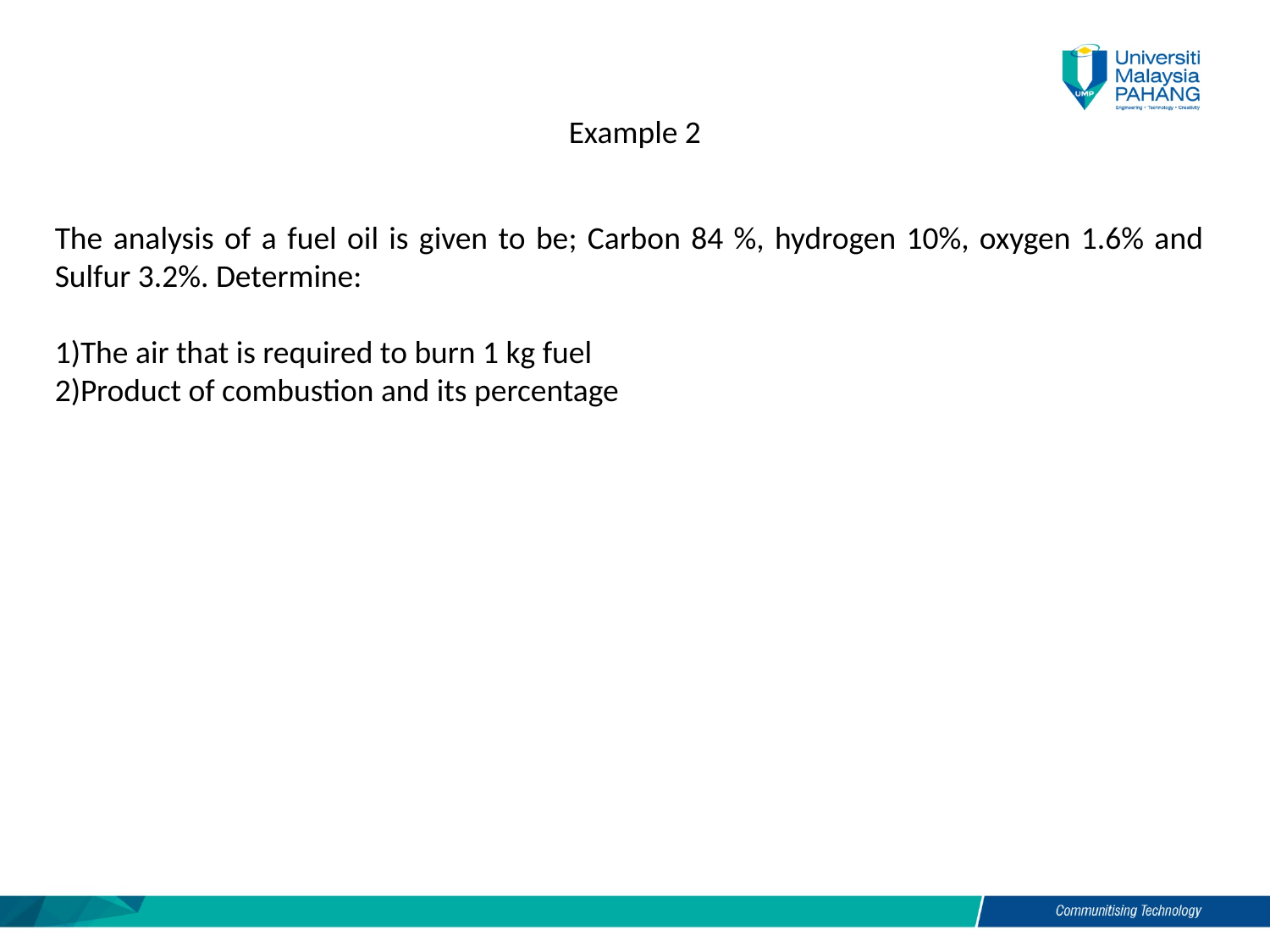

Example 2
The analysis of a fuel oil is given to be; Carbon 84 %, hydrogen 10%, oxygen 1.6% and Sulfur 3.2%. Determine:

The air that is required to burn 1 kg fuel
Product of combustion and its percentage